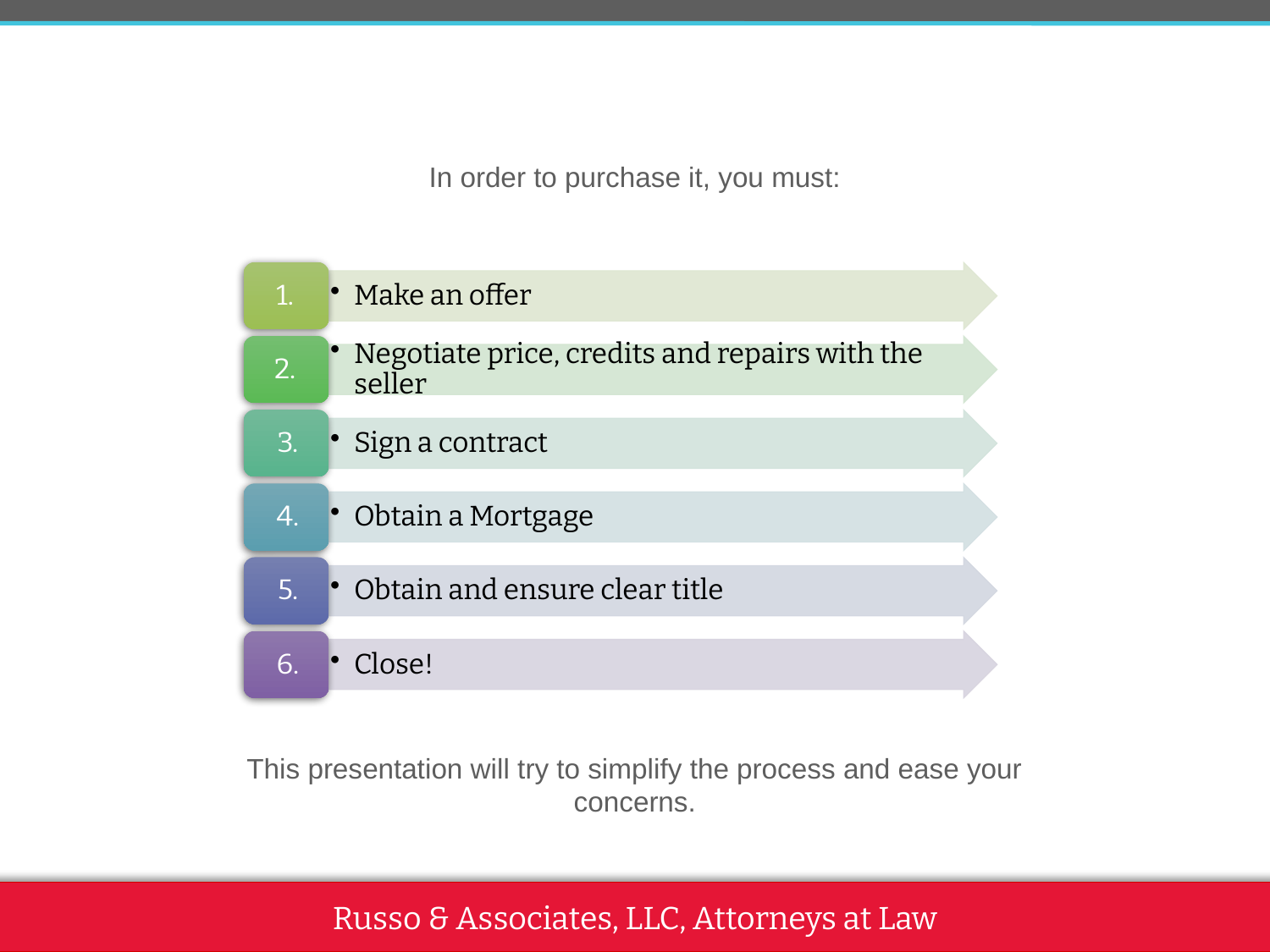

In order to purchase it, you must:
Make an offer
1.
Negotiate price, credits and repairs with the seller
2.
Sign a contract
3.
Obtain a Mortgage
4.
Obtain and ensure clear title
5.
Close!
6.
This presentation will try to simplify the process and ease your concerns.